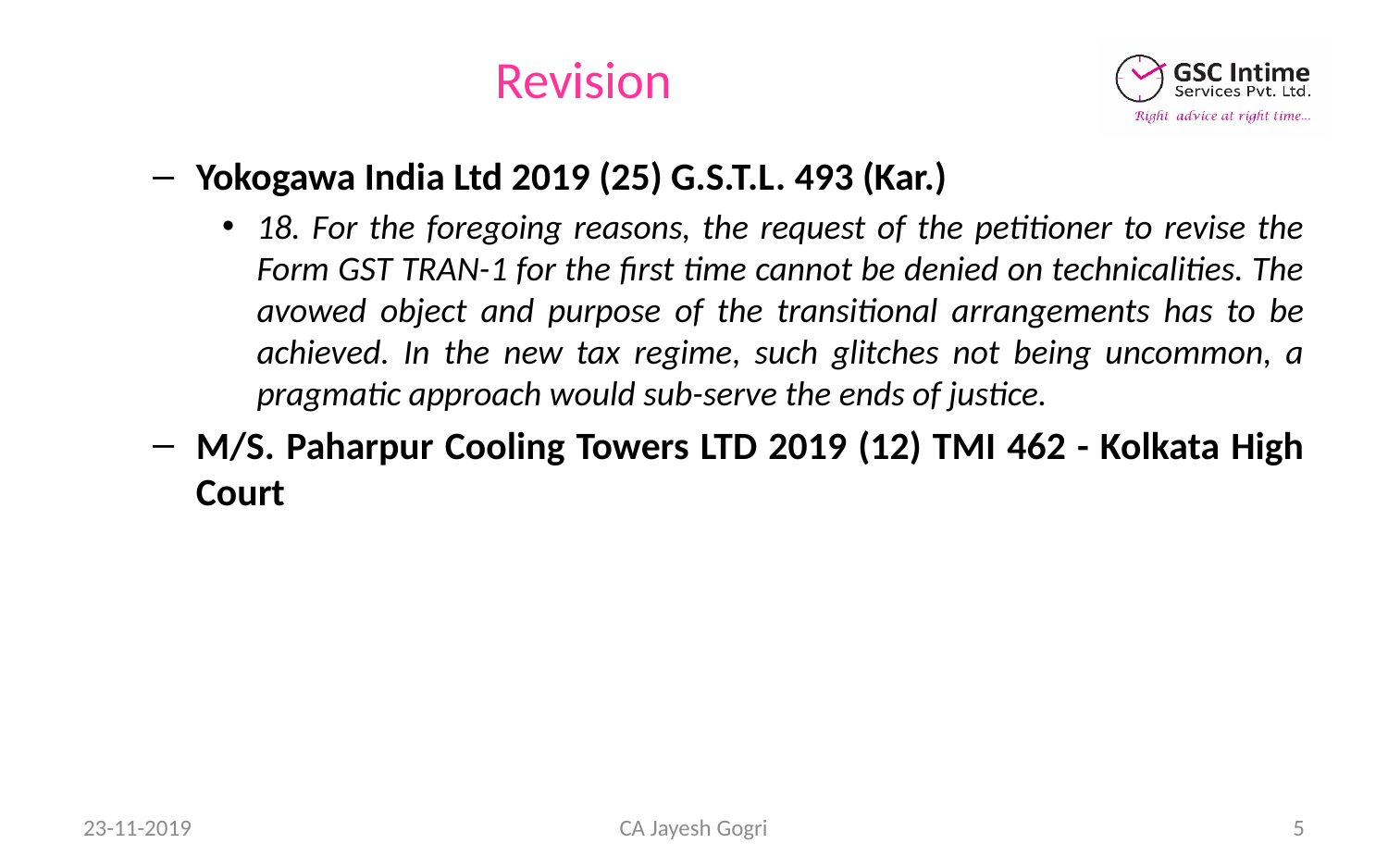

# Revision
Yokogawa India Ltd 2019 (25) G.S.T.L. 493 (Kar.)
18. For the foregoing reasons, the request of the petitioner to revise the Form GST TRAN-1 for the first time cannot be denied on technicalities. The avowed object and purpose of the transitional arrangements has to be achieved. In the new tax regime, such glitches not being uncommon, a pragmatic approach would sub-serve the ends of justice.
M/S. Paharpur Cooling Towers LTD 2019 (12) TMI 462 - Kolkata High Court

23-11-2019
CA Jayesh Gogri
5